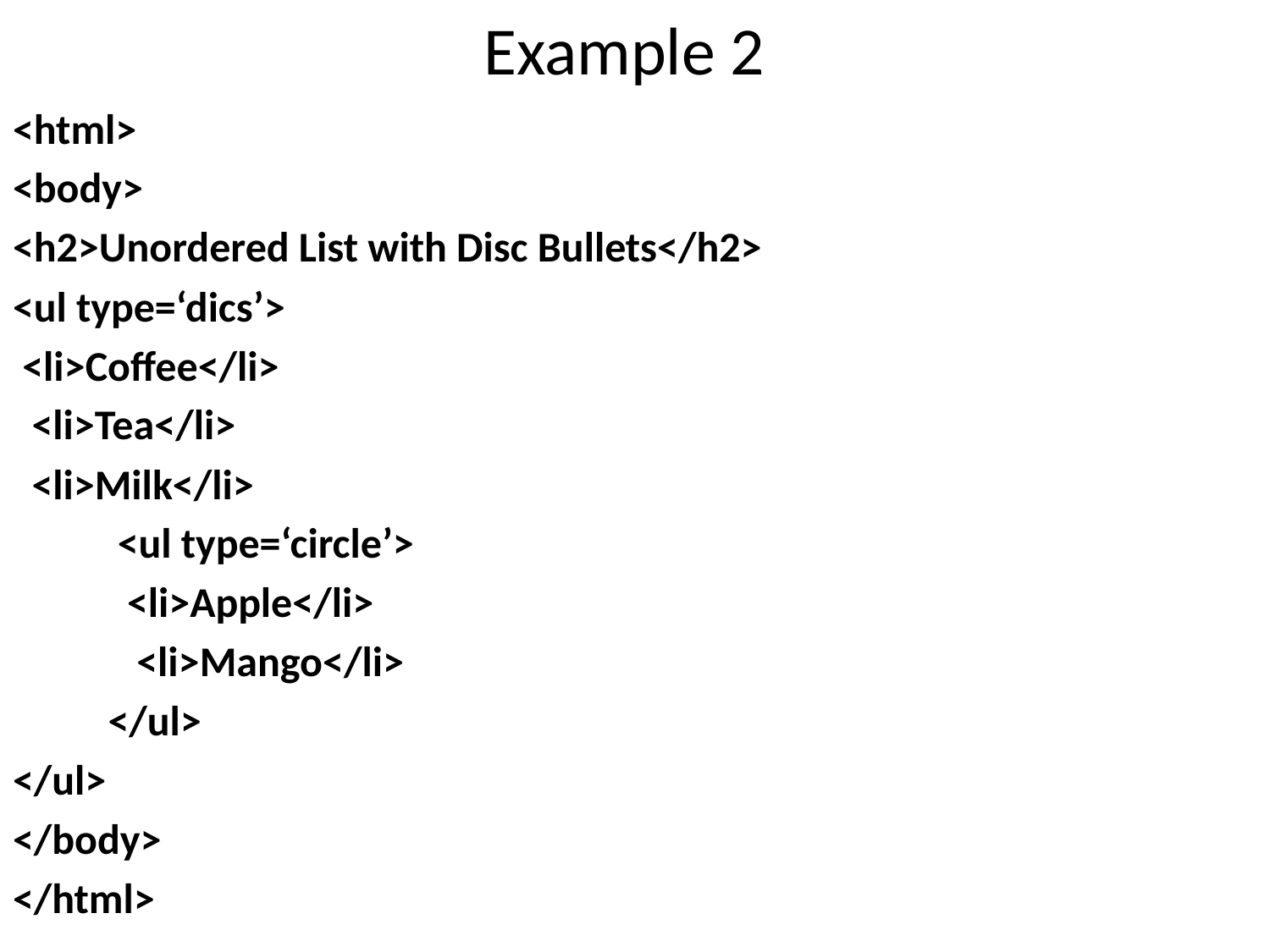

# Example 2
<html>
<body>
<h2>Unordered List with Disc Bullets</h2>
<ul type=‘dics’>
 <li>Coffee</li>
  <li>Tea</li>
  <li>Milk</li>
           <ul type=‘circle’>
            <li>Apple</li>
             <li>Mango</li>
          </ul>
</ul>
</body>
</html>